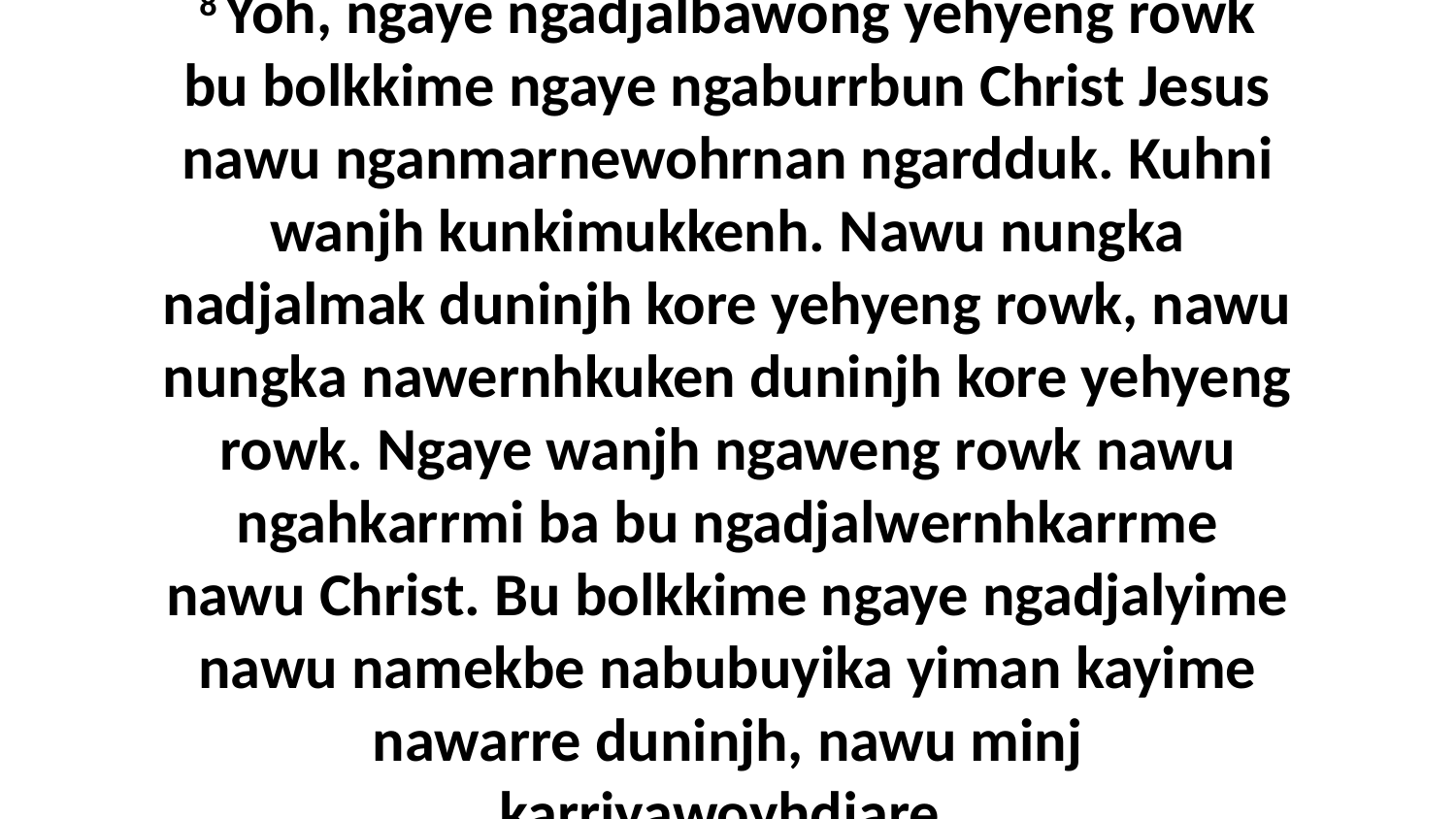

8 Yoh, ngaye ngadjalbawong yehyeng rowk bu bolkkime ngaye ngaburrbun Christ Jesus nawu nganmarnewohrnan ngardduk. Kuhni wanjh kunkimukkenh. Nawu nungka nadjalmak duninjh kore yehyeng rowk, nawu nungka nawernhkuken duninjh kore yehyeng rowk. Ngaye wanjh ngaweng rowk nawu ngahkarrmi ba bu ngadjalwernhkarrme nawu Christ. Bu bolkkime ngaye ngadjalyime nawu namekbe nabubuyika yiman kayime nawarre duninjh, nawu minj karriyawoyhdjare.